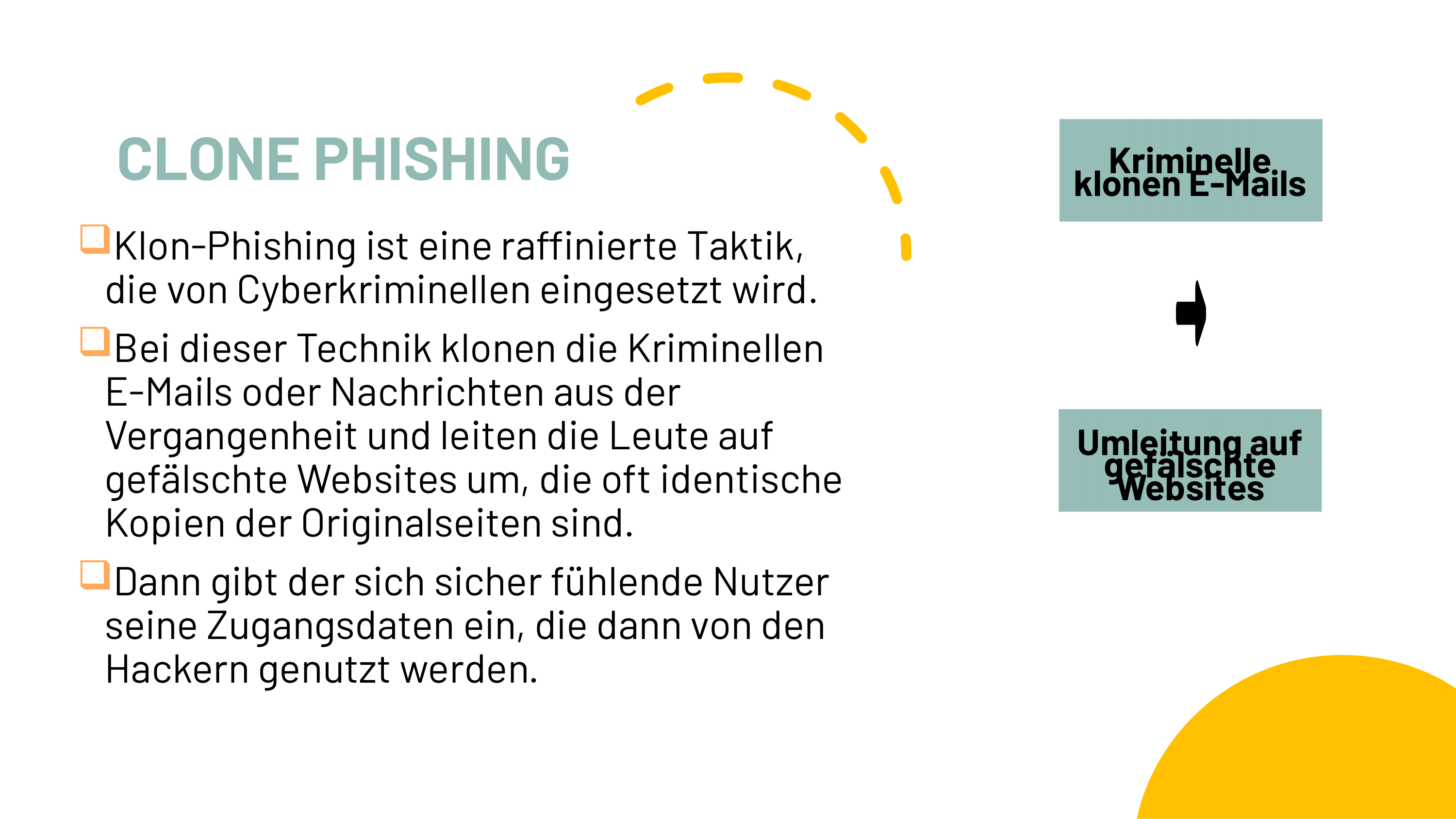

# CLONE PHISHING

Kriminelle klonen E-Mails
Klon-Phishing ist eine raffinierte Taktik, die von Cyberkriminellen eingesetzt wird.
Bei dieser Technik klonen die Kriminellen E-Mails oder Nachrichten aus der Vergangenheit und leiten die Leute auf gefälschte Websites um, die oft identische Kopien der Originalseiten sind.
Dann gibt der sich sicher fühlende Nutzer seine Zugangsdaten ein, die dann von den Hackern genutzt werden.

Umleitung auf gefälschte Websites